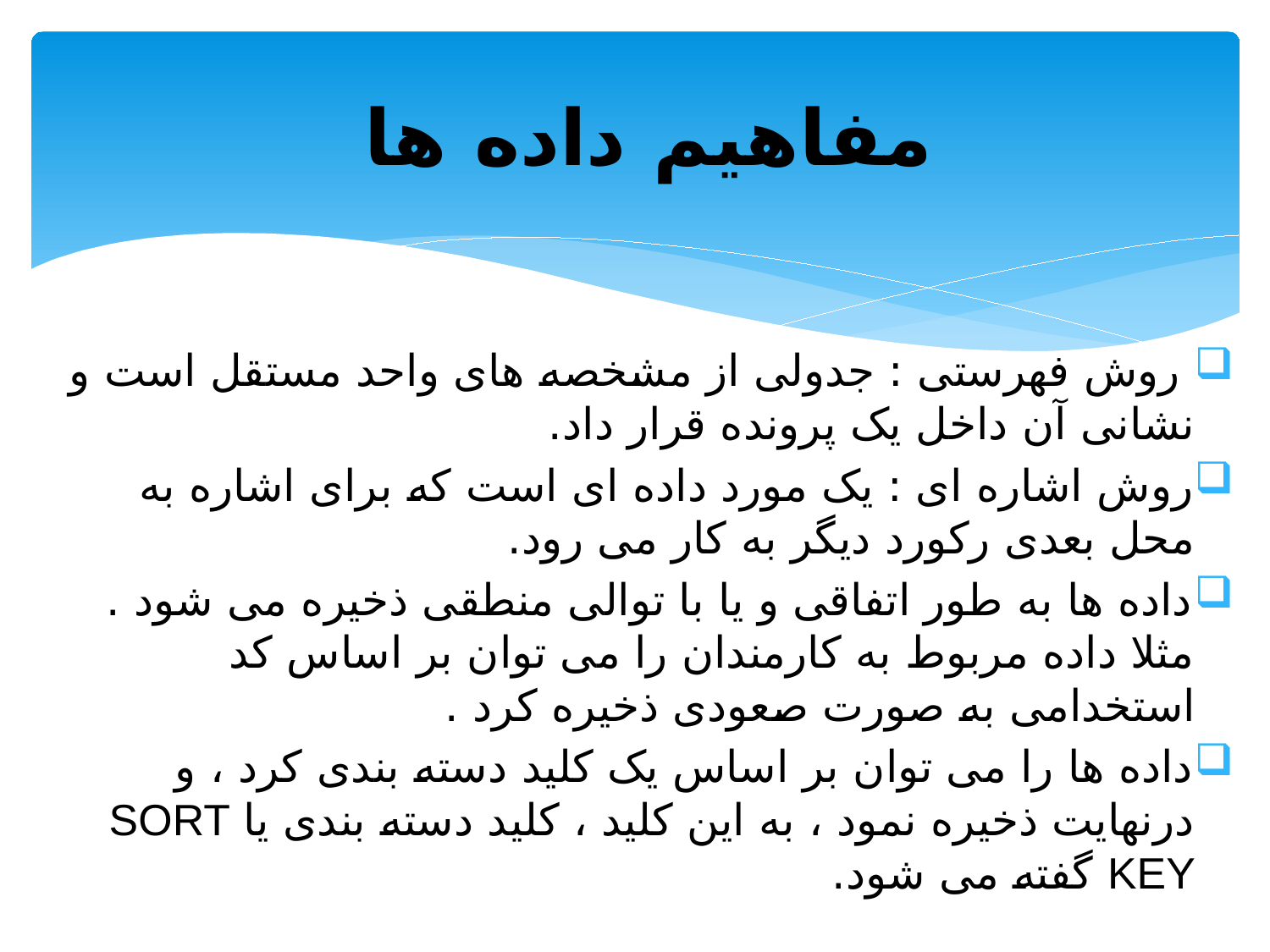

# مفاهیم داده ها
 روش فهرستی : جدولی از مشخصه های واحد مستقل است و نشانی آن داخل یک پرونده قرار داد.
روش اشاره ای : یک مورد داده ای است که برای اشاره به محل بعدی رکورد دیگر به کار می رود.
داده ها به طور اتفاقی و یا با توالی منطقی ذخیره می شود . مثلا داده مربوط به کارمندان را می توان بر اساس کد استخدامی به صورت صعودی ذخیره کرد .
داده ها را می توان بر اساس یک کلید دسته بندی کرد ، و درنهایت ذخیره نمود ، به این کلید ، کلید دسته بندی یا SORT KEY گفته می شود.